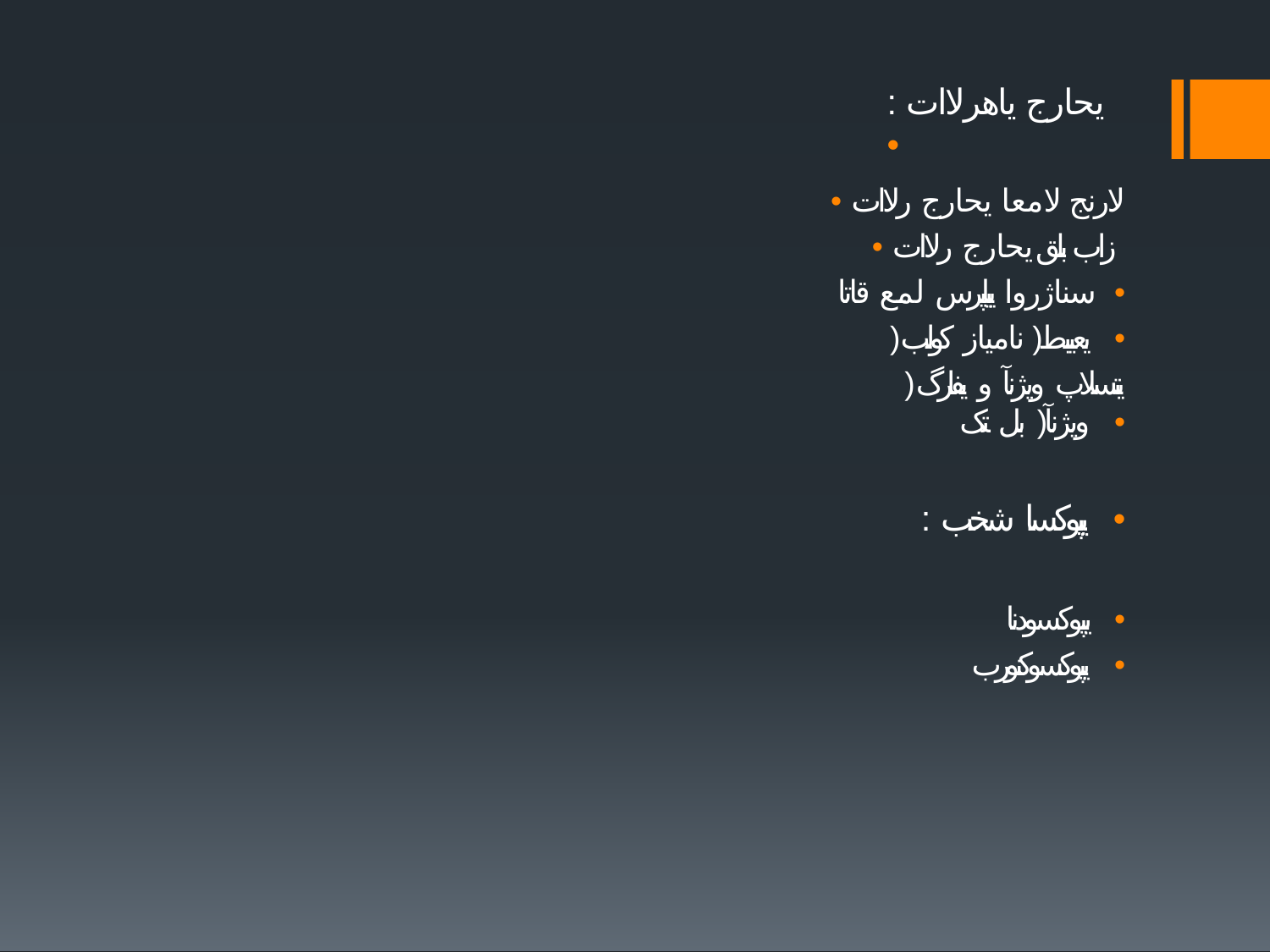

# : یحارج یاهرلاات •
لارنج لامعا یحارج رلاات •  زاب بلق یحارج رلاات •  سناژروا ییاپرس    لمع قاتا  •
)يعیبط(  نامیاز کولب      •
)يتسلاپ    ویژنآ  و يفارگ    ویژنآ(  بل  تک     •

: یپوکسا   شخب   •

یپوکسودنا   •
یپوکسوكنورب    •